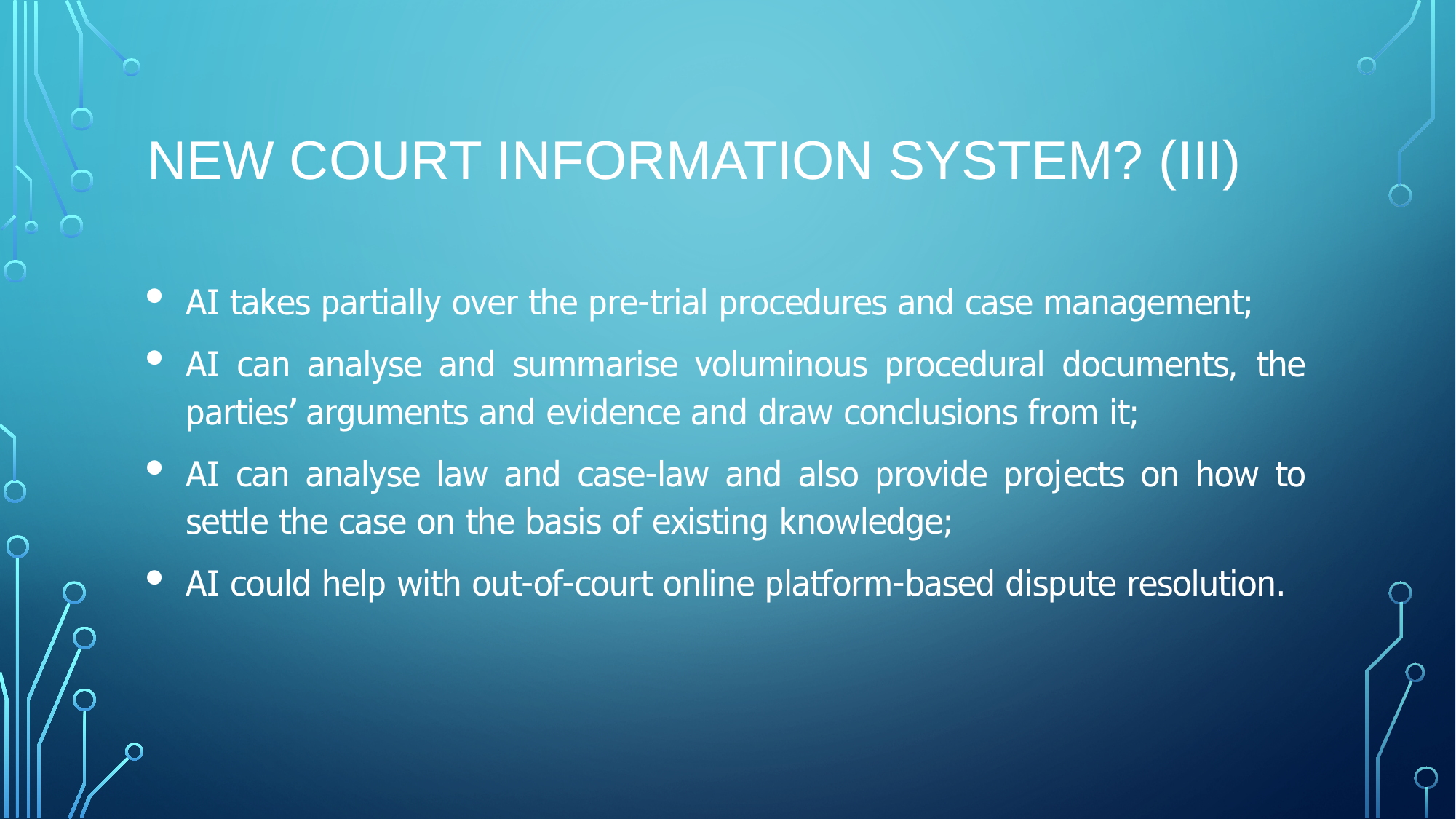

# New court information system? (III)
AI takes partially over the pre-trial procedures and case management;
AI can analyse and summarise voluminous procedural documents, the parties’ arguments and evidence and draw conclusions from it;
AI can analyse law and case-law and also provide projects on how to settle the case on the basis of existing knowledge;
AI could help with out-of-court online platform-based dispute resolution.